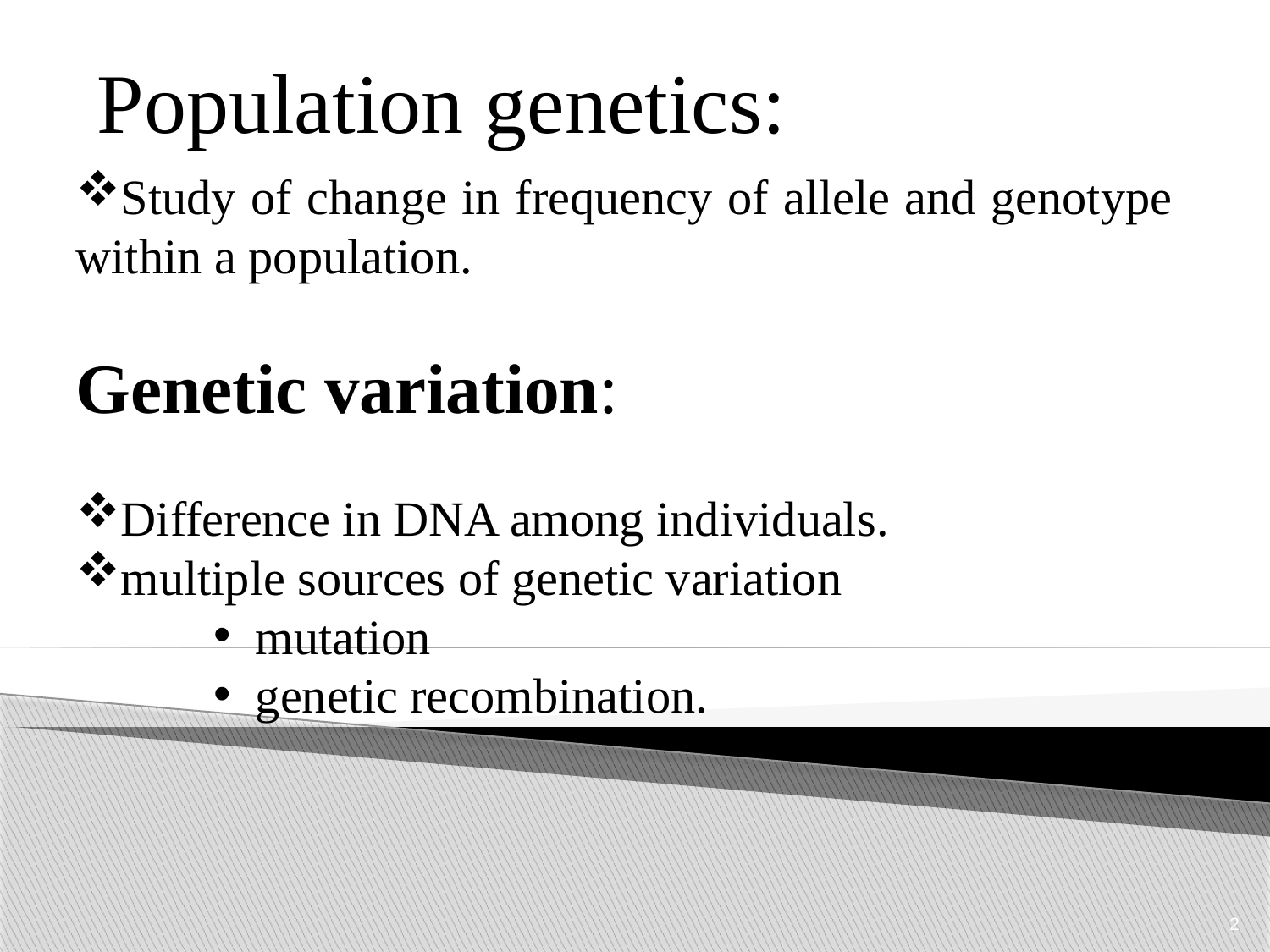

Population genetics:
Study of change in frequency of allele and genotype within a population.

Genetic variation:

Difference in DNA among individuals.
multiple sources of genetic variation
 mutation
 genetic recombination.

2